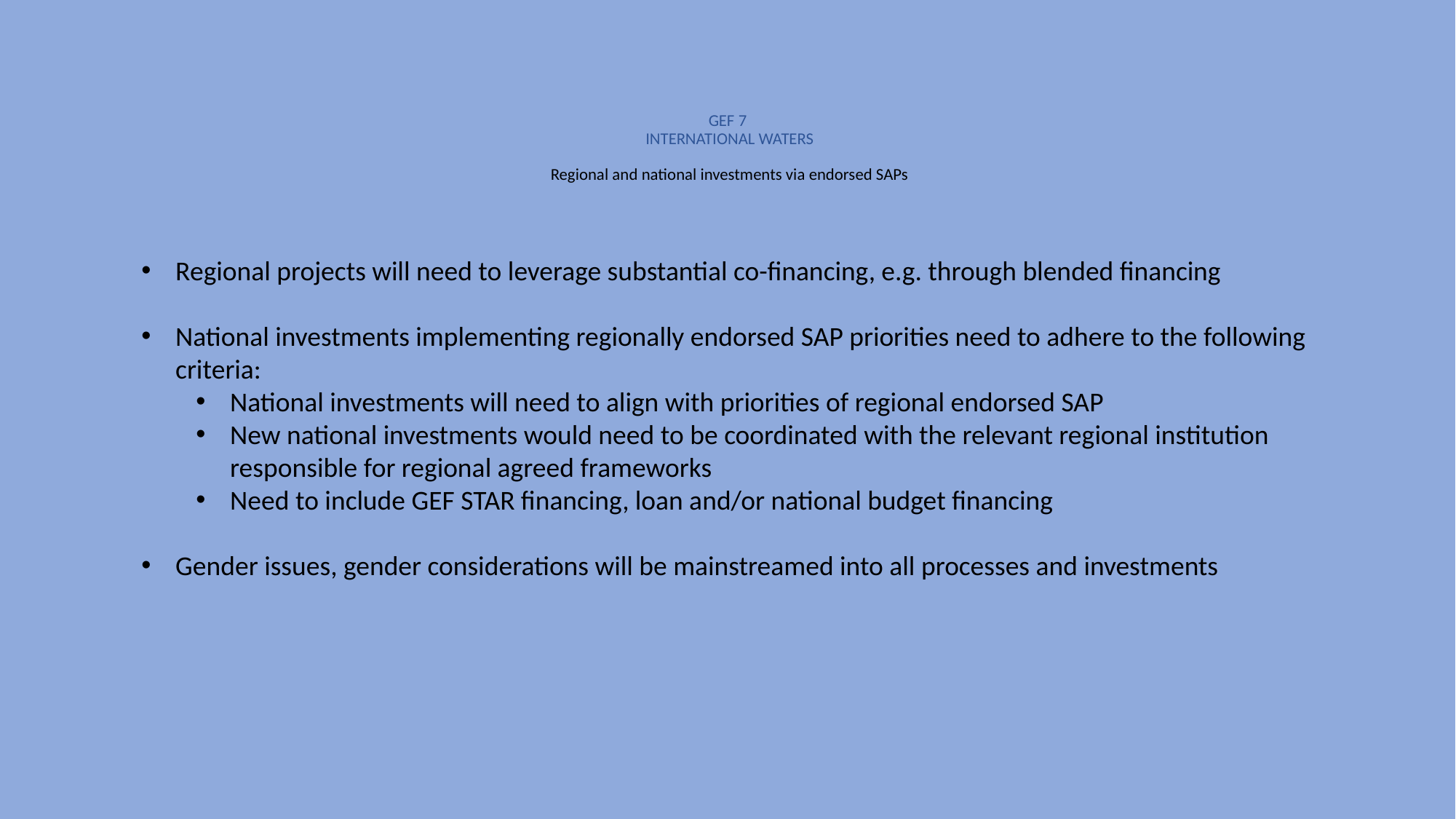

# GEF 7 INTERNATIONAL WATERS Regional and national investments via endorsed SAPs
Regional projects will need to leverage substantial co-financing, e.g. through blended financing

National investments implementing regionally endorsed SAP priorities need to adhere to the following criteria:
National investments will need to align with priorities of regional endorsed SAP
New national investments would need to be coordinated with the relevant regional institution responsible for regional agreed frameworks
Need to include GEF STAR financing, loan and/or national budget financing

Gender issues, gender considerations will be mainstreamed into all processes and investments